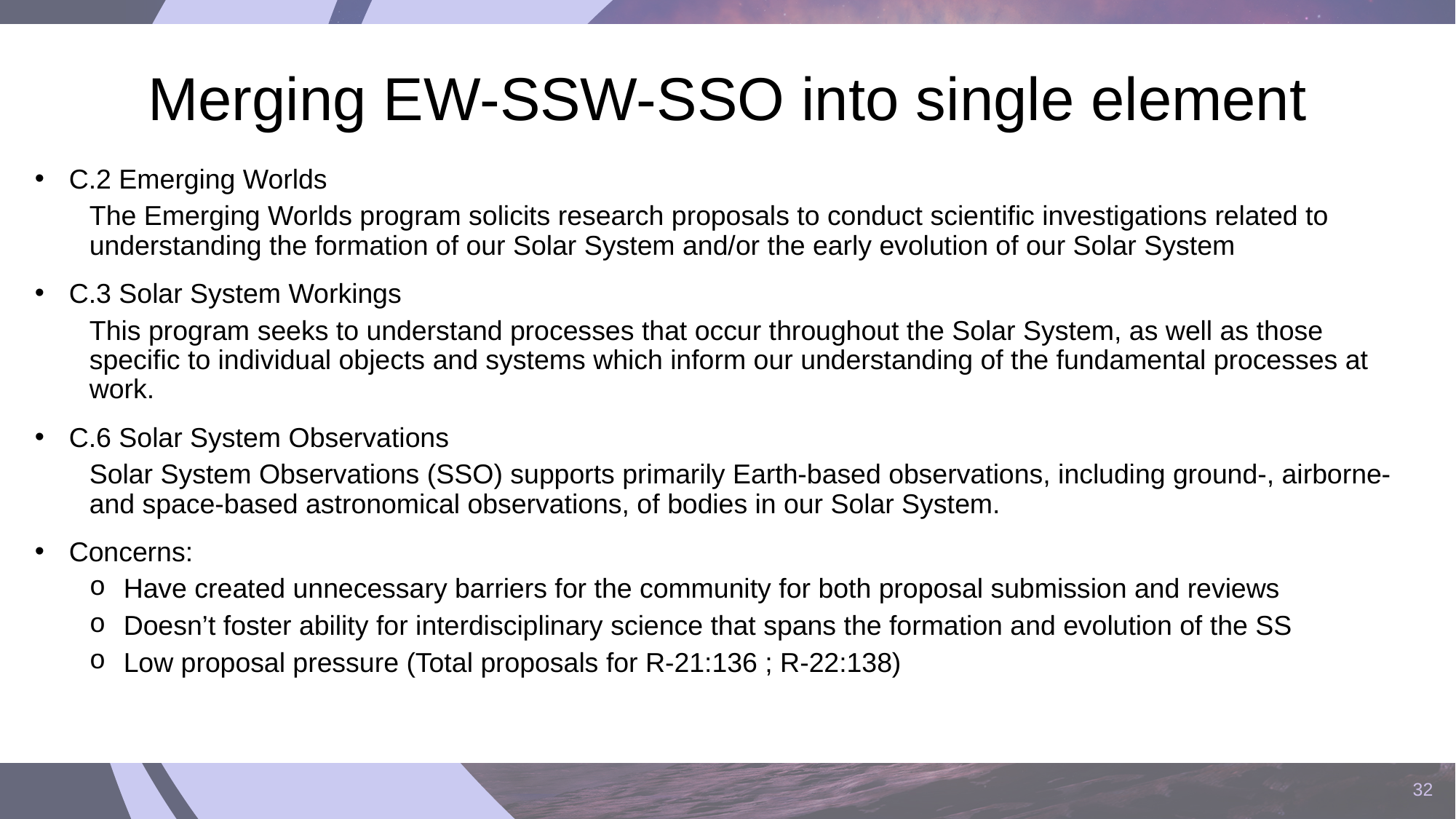

# Merging EW-SSW-SSO into single element​
C.2 Emerging Worlds
The Emerging Worlds program solicits research proposals to conduct scientific investigations related to understanding the formation of our Solar System and/or the early evolution of our Solar System
C.3 Solar System Workings
This program seeks to understand processes that occur throughout the Solar System, as well as those specific to individual objects and systems which inform our understanding of the fundamental processes at work.
C.6 Solar System Observations
Solar System Observations (SSO) supports primarily Earth-based observations, including ground-, airborne- and space-based astronomical observations, of bodies in our Solar System.
Concerns:
Have created unnecessary barriers for the community for both proposal submission and reviews
Doesn’t foster ability for interdisciplinary science that spans the formation and evolution of the SS
Low proposal pressure (Total proposals for R-21:136 ; R-22:138)

32